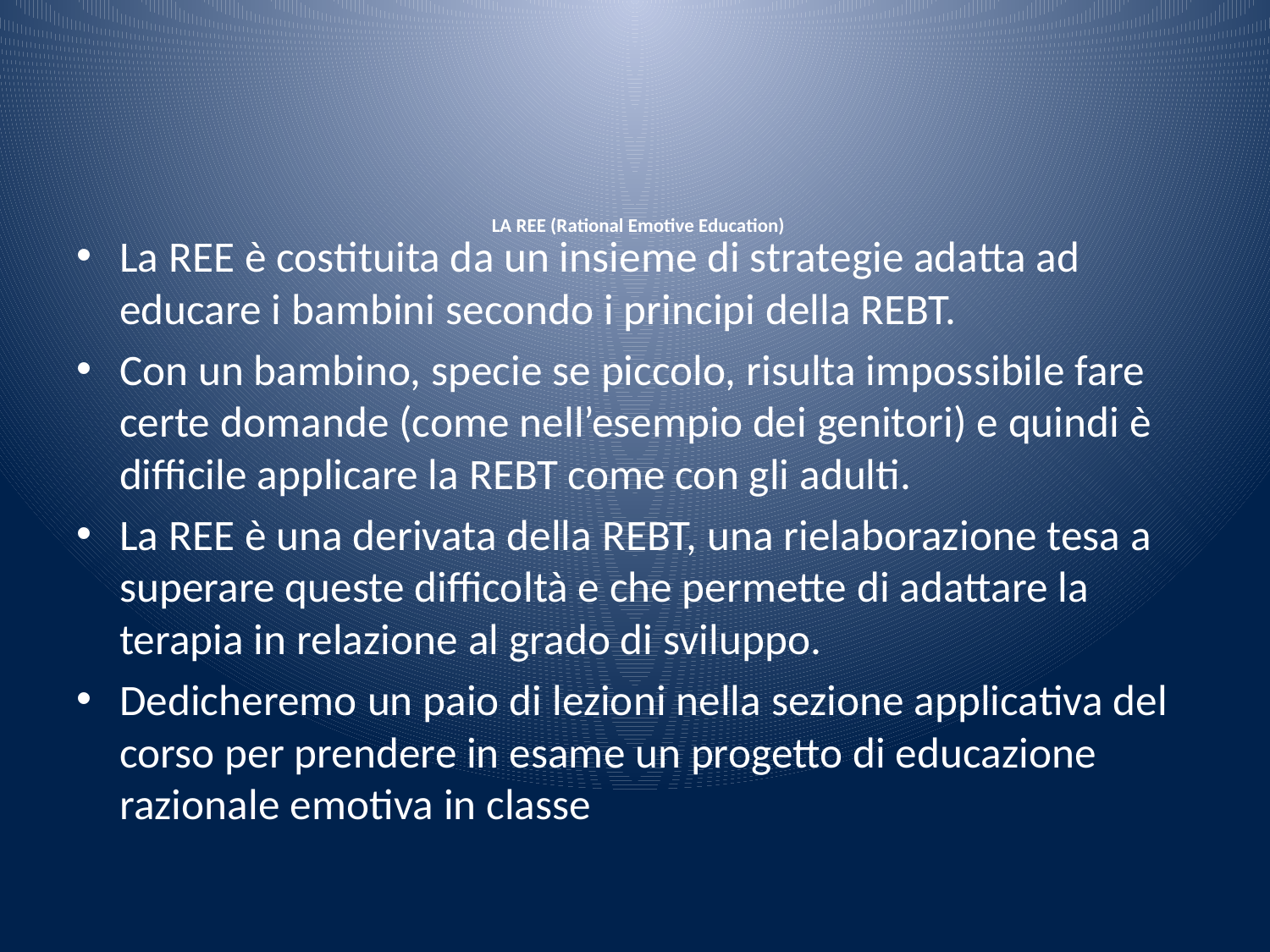

# LA REE (Rational Emotive Education)
La REE è costituita da un insieme di strategie adatta ad educare i bambini secondo i principi della REBT.
Con un bambino, specie se piccolo, risulta impossibile fare certe domande (come nell’esempio dei genitori) e quindi è difficile applicare la REBT come con gli adulti.
La REE è una derivata della REBT, una rielaborazione tesa a superare queste difficoltà e che permette di adattare la terapia in relazione al grado di sviluppo.
Dedicheremo un paio di lezioni nella sezione applicativa del corso per prendere in esame un progetto di educazione razionale emotiva in classe